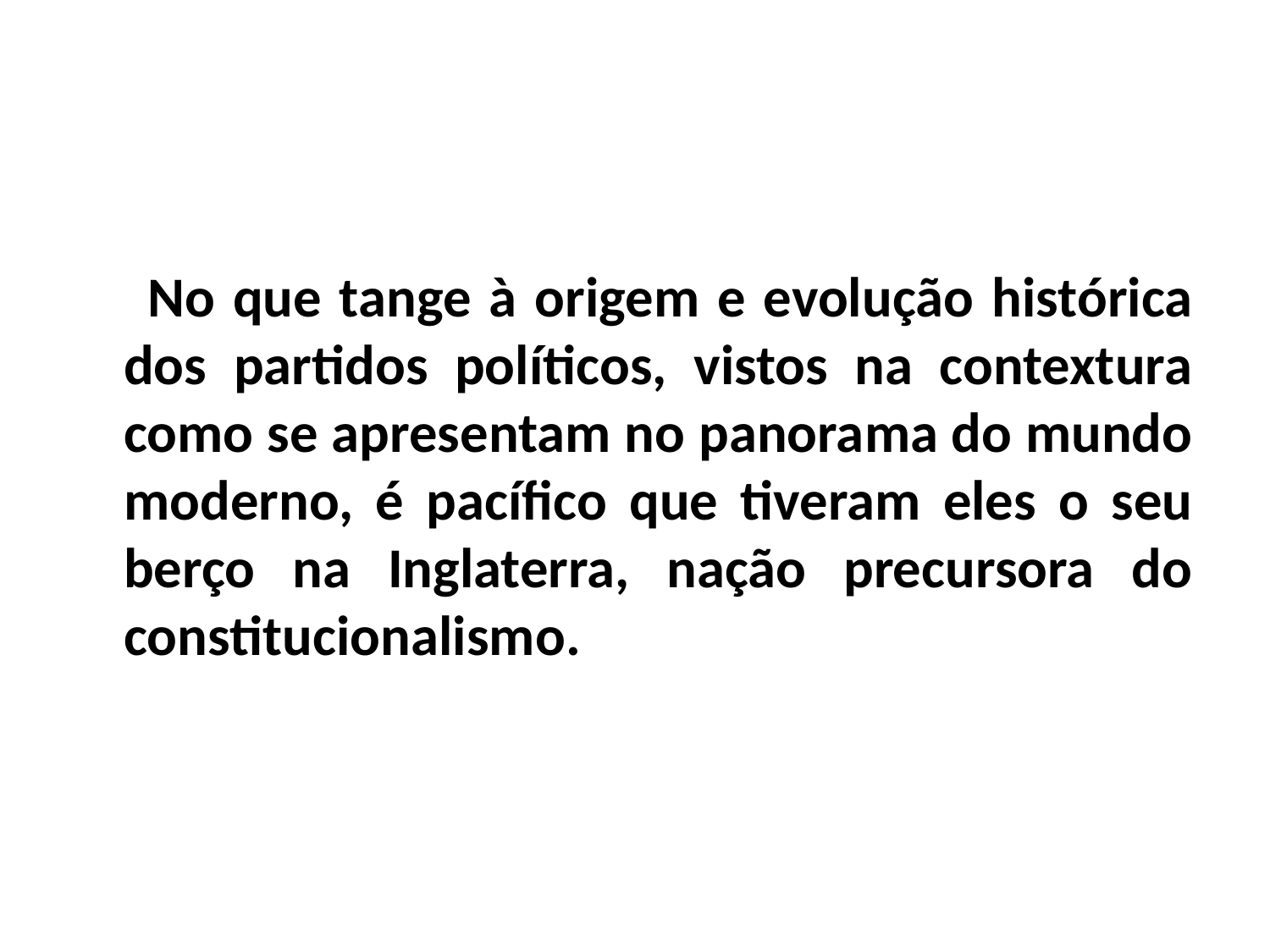

No que tange à origem e evolução histórica dos partidos políticos, vistos na contextura como se apresentam no panorama do mundo moderno, é pacífico que tiveram eles o seu berço na Inglaterra, nação precursora do constitucionalismo.